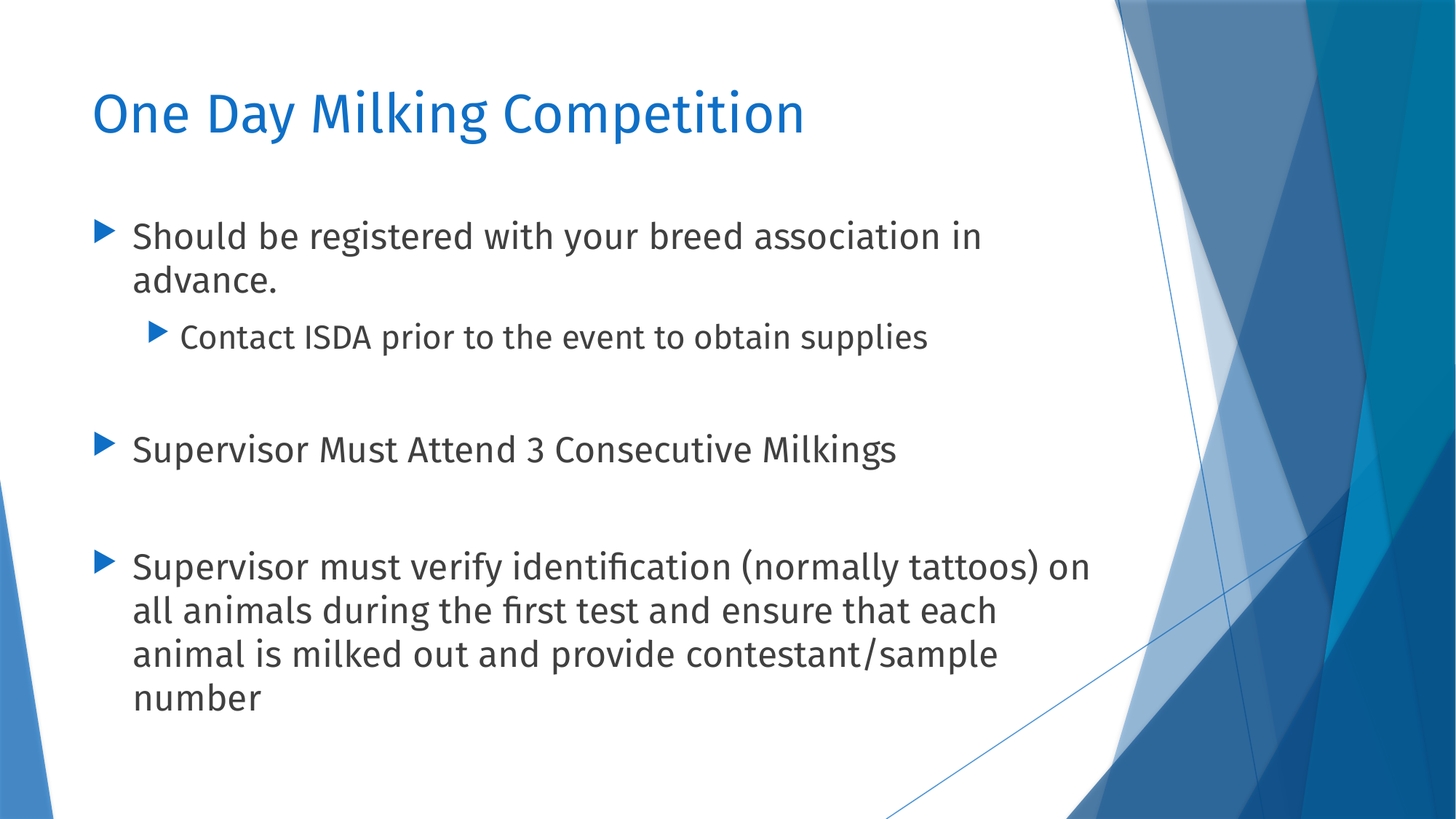

# One Day Milking Competition
Should be registered with your breed association in advance.
Contact ISDA prior to the event to obtain supplies

Supervisor Must Attend 3 Consecutive Milkings

Supervisor must verify identification (normally tattoos) on all animals during the first test and ensure that each animal is milked out and provide contestant/sample number